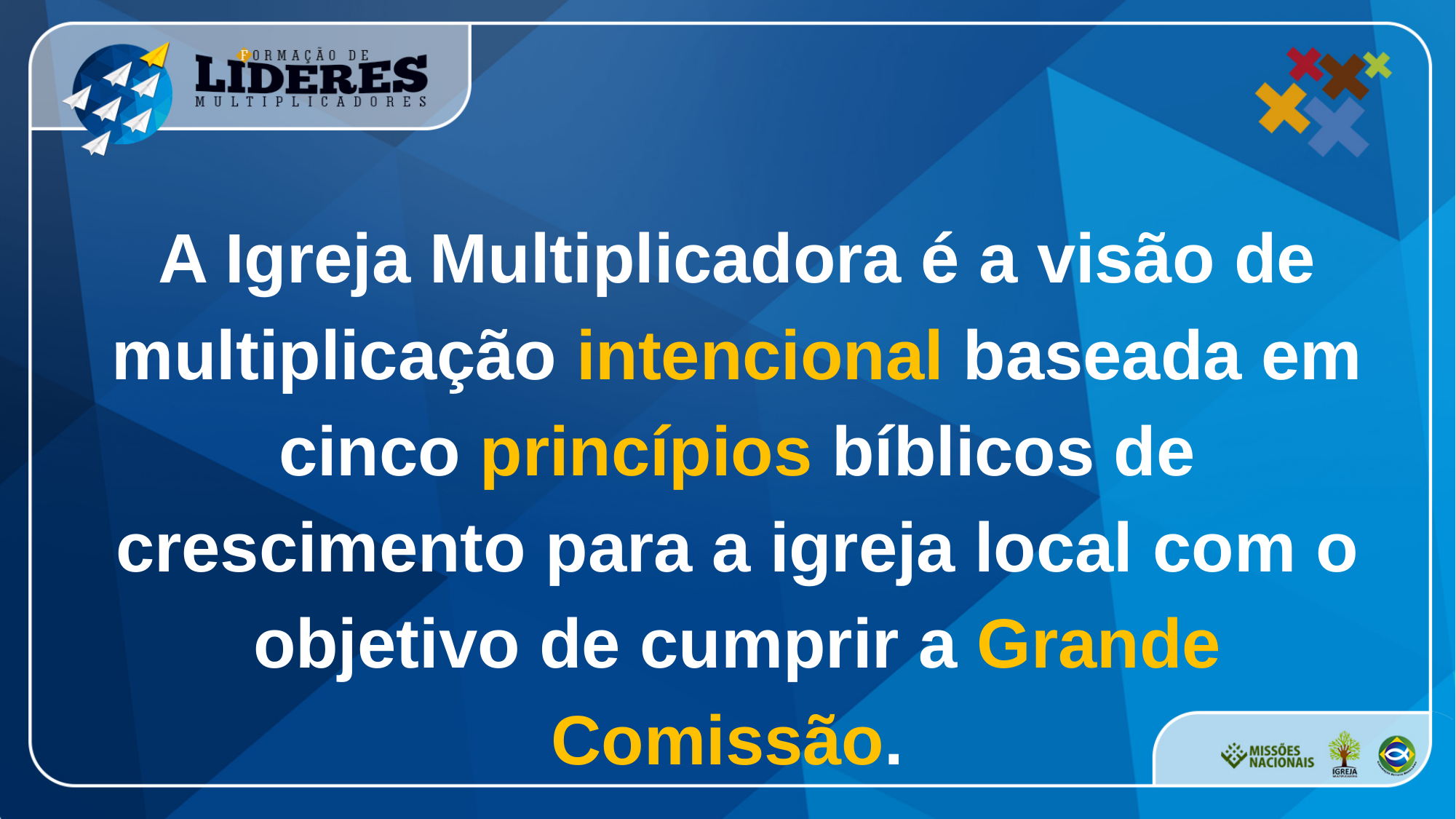

A Igreja Multiplicadora é a visão de multiplicação intencional baseada em cinco princípios bíblicos de crescimento para a igreja local com o objetivo de cumprir a Grande Comissão.